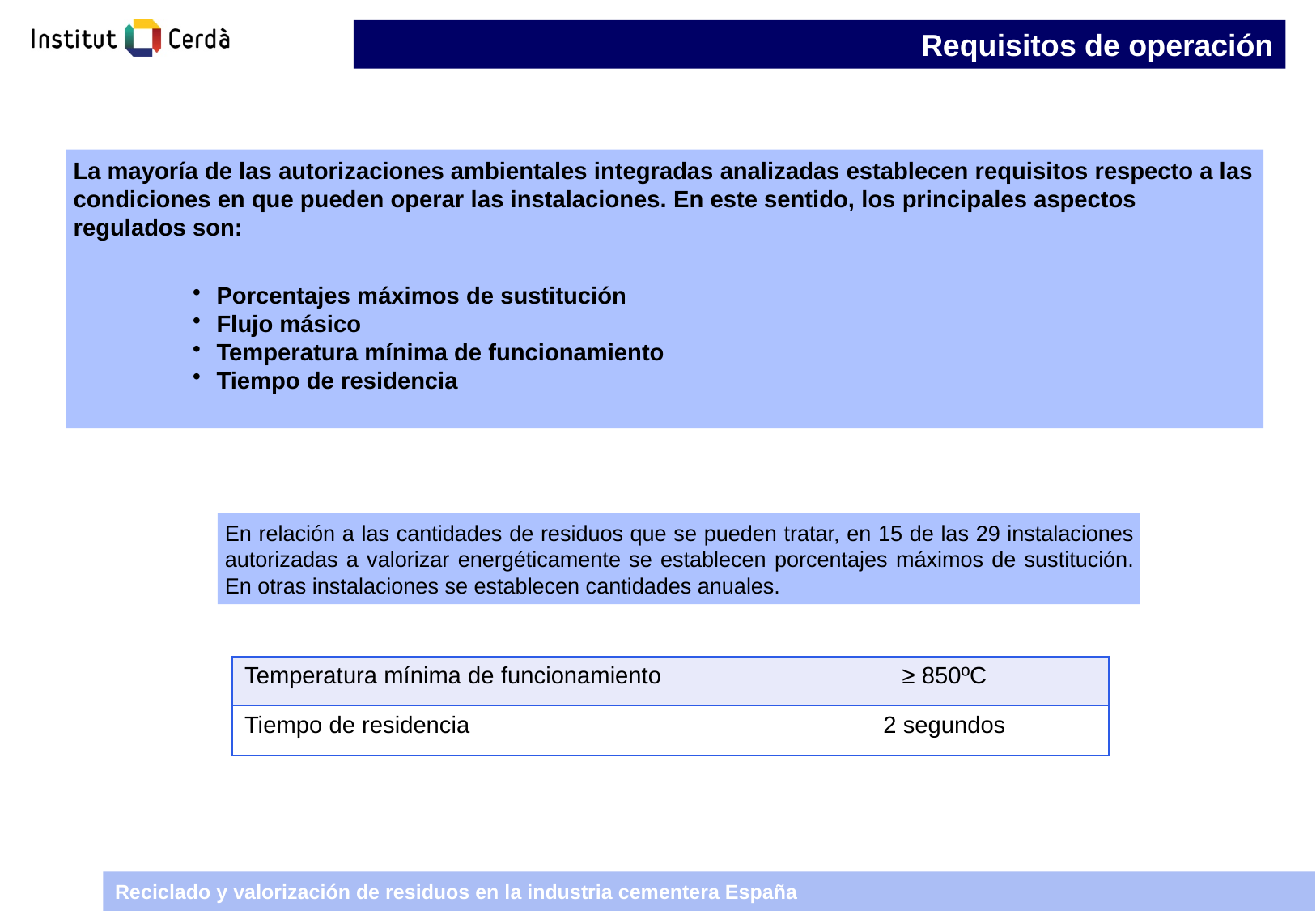

Requisitos de operación
La mayoría de las autorizaciones ambientales integradas analizadas establecen requisitos respecto a las condiciones en que pueden operar las instalaciones. En este sentido, los principales aspectos regulados son:

Porcentajes máximos de sustitución
Flujo másico
Temperatura mínima de funcionamiento
Tiempo de residencia

En relación a las cantidades de residuos que se pueden tratar, en 15 de las 29 instalaciones autorizadas a valorizar energéticamente se establecen porcentajes máximos de sustitución. En otras instalaciones se establecen cantidades anuales.
| Temperatura mínima de funcionamiento | ≥ 850ºC |
| --- | --- |
| Tiempo de residencia | 2 segundos |